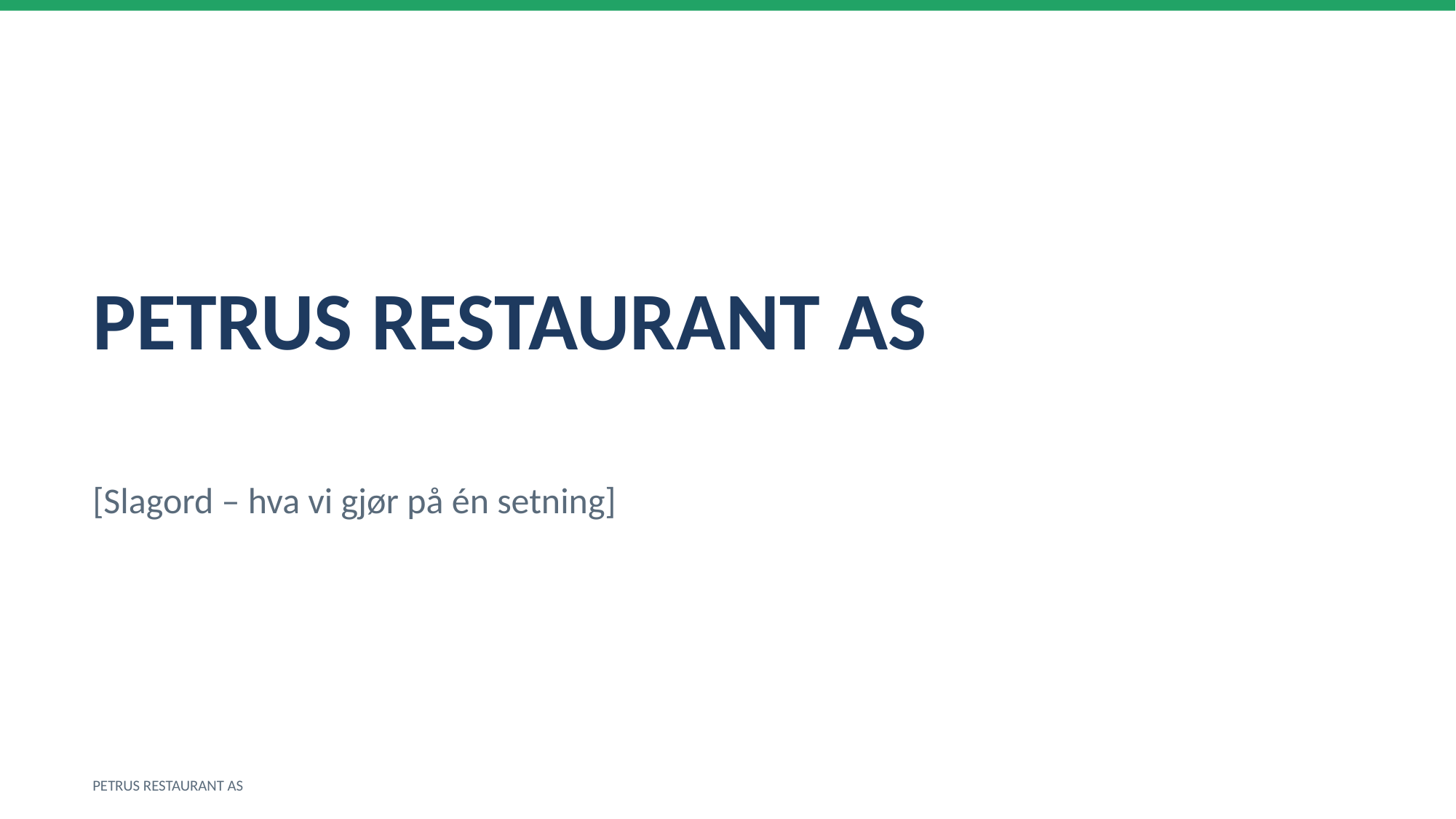

PETRUS RESTAURANT AS
[Slagord – hva vi gjør på én setning]
PETRUS RESTAURANT AS